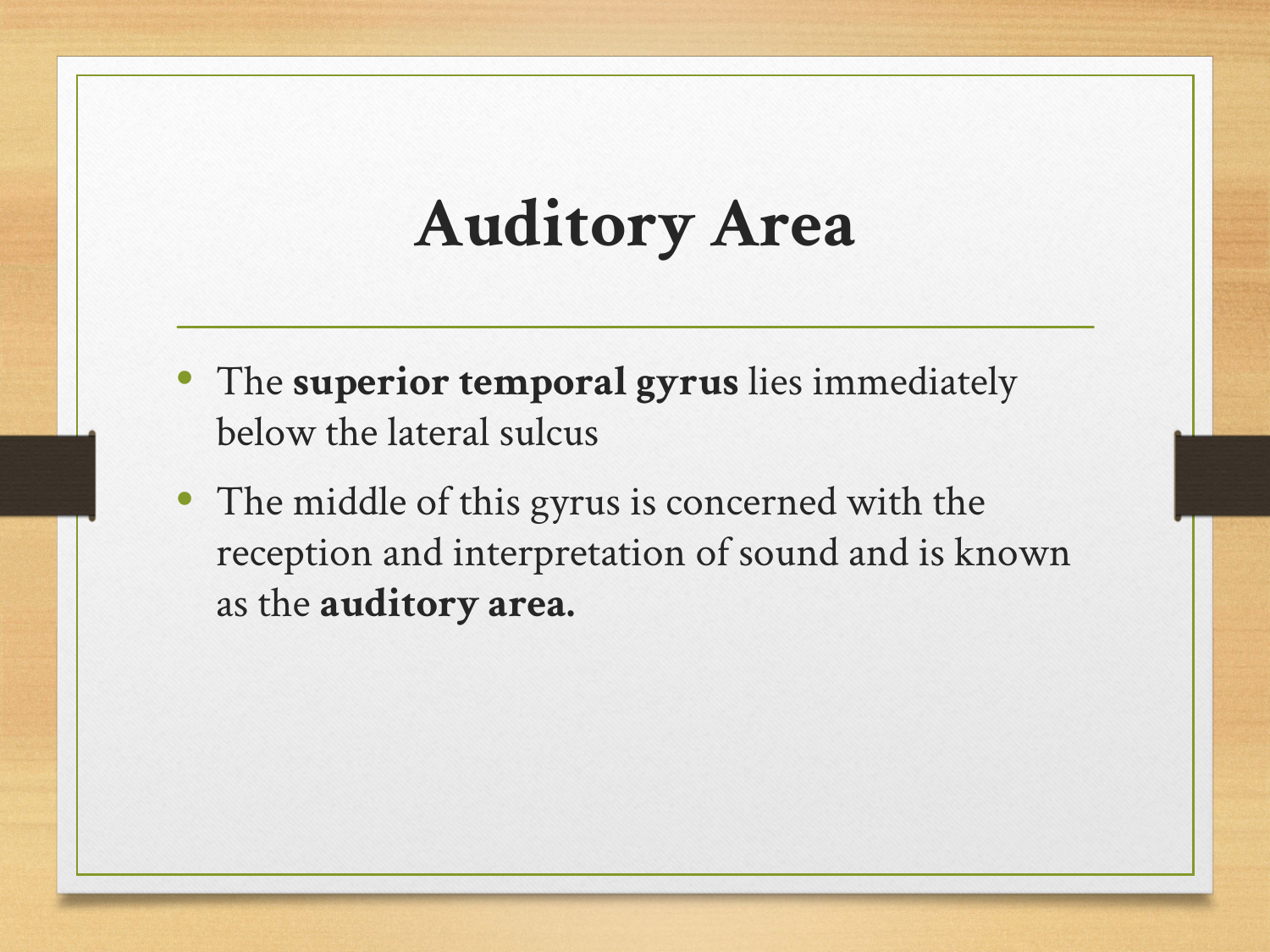

# Auditory Area
The superior temporal gyrus lies immediately below the lateral sulcus
The middle of this gyrus is concerned with the reception and interpretation of sound and is known as the auditory area.